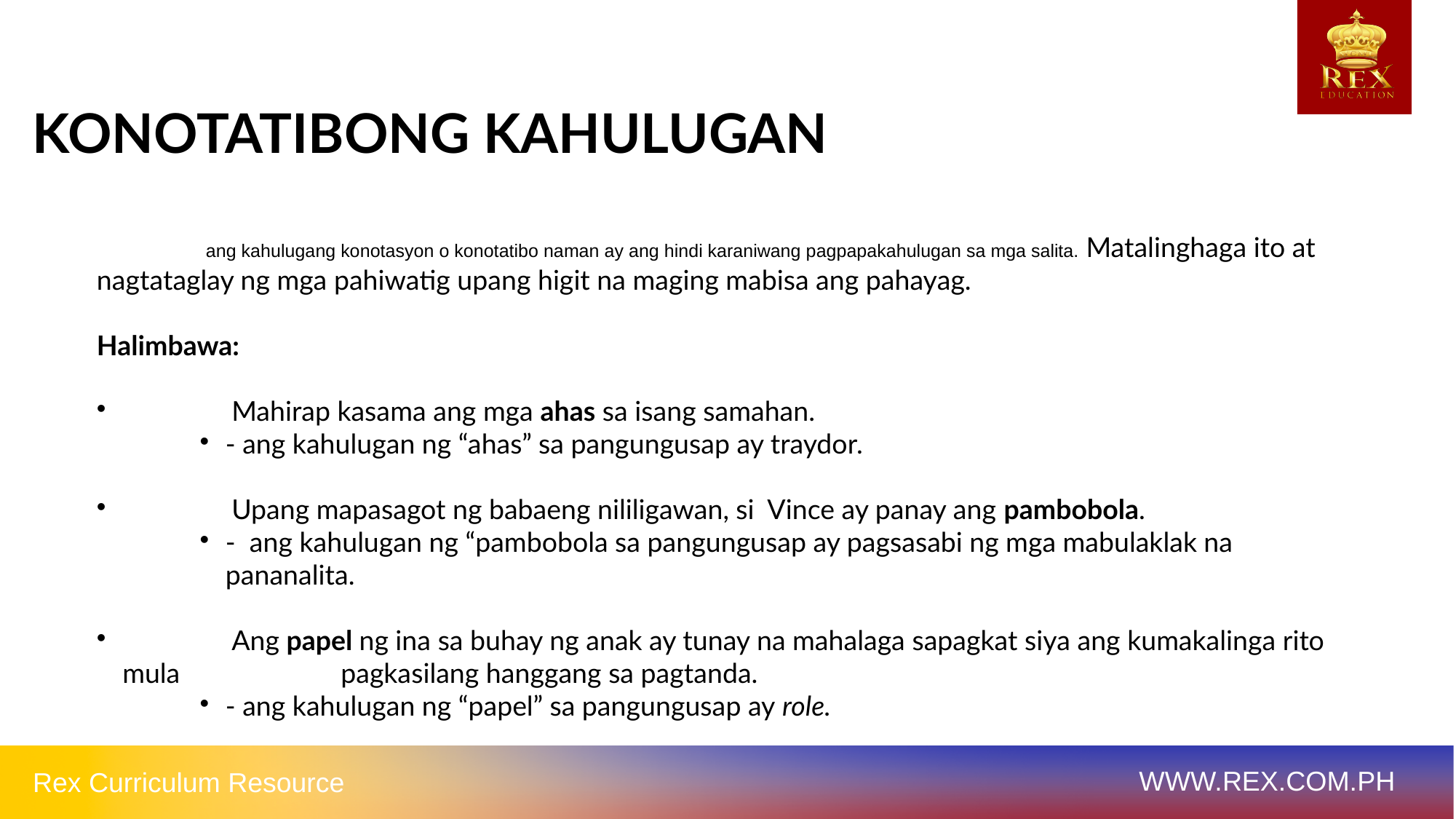

KONOTATIBONG KAHULUGAN
	ang kahulugang konotasyon o konotatibo naman ay ang hindi karaniwang pagpapakahulugan sa mga salita. Matalinghaga ito at nagtataglay ng mga pahiwatig upang higit na maging mabisa ang pahayag.

Halimbawa:

	Mahirap kasama ang mga ahas sa isang samahan.
- ang kahulugan ng “ahas” sa pangungusap ay traydor.

	Upang mapasagot ng babaeng nililigawan, si  Vince ay panay ang pambobola.
-  ang kahulugan ng “pambobola sa pangungusap ay pagsasabi ng mga mabulaklak na pananalita.

	Ang papel ng ina sa buhay ng anak ay tunay na mahalaga sapagkat siya ang kumakalinga rito mula 		pagkasilang hanggang sa pagtanda.
- ang kahulugan ng “papel” sa pangungusap ay role.